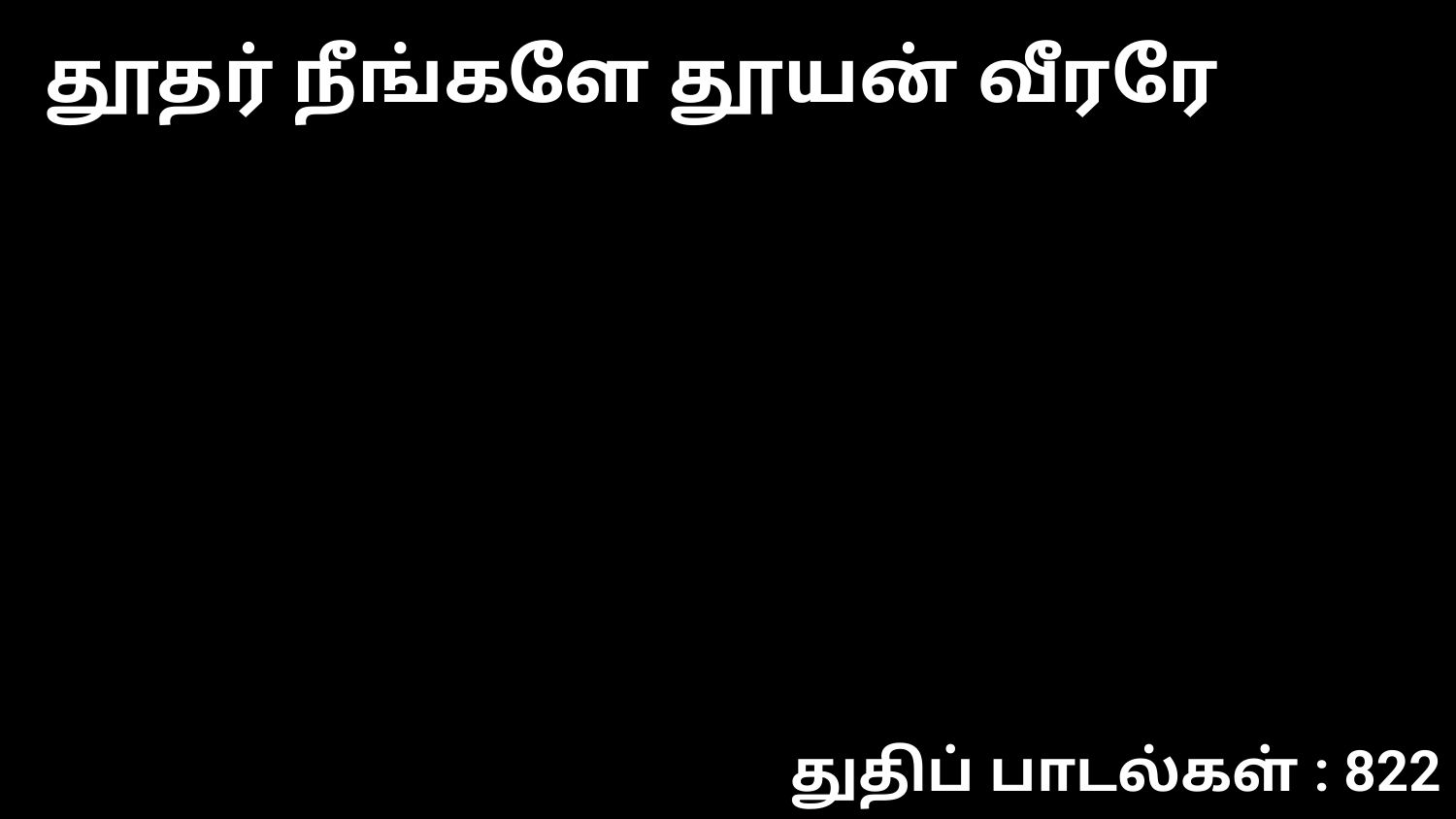

தூதர் நீங்களே தூயன் வீரரே
துதிப் பாடல்கள் : 822